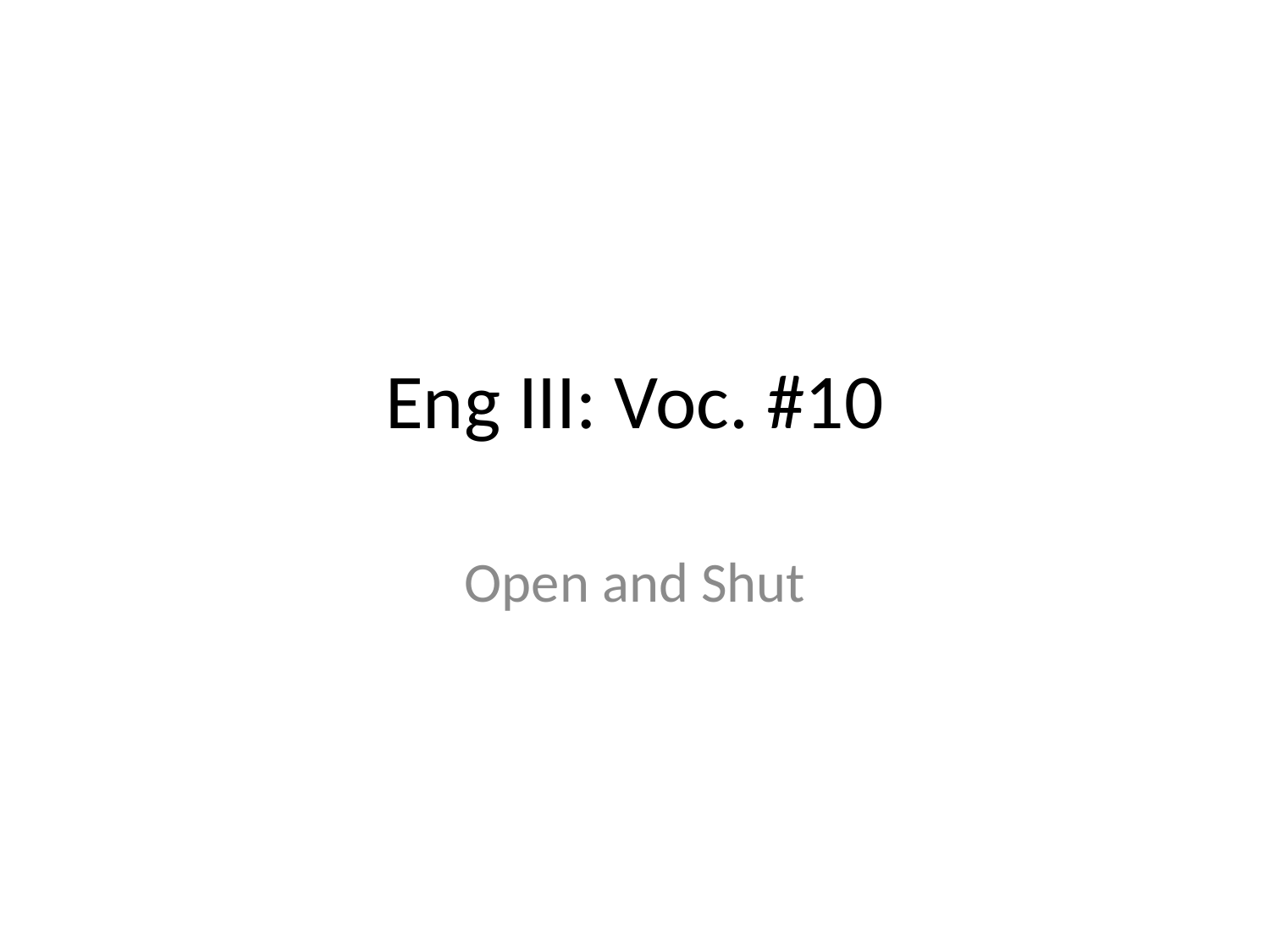

# Eng III: Voc. #10
Open and Shut